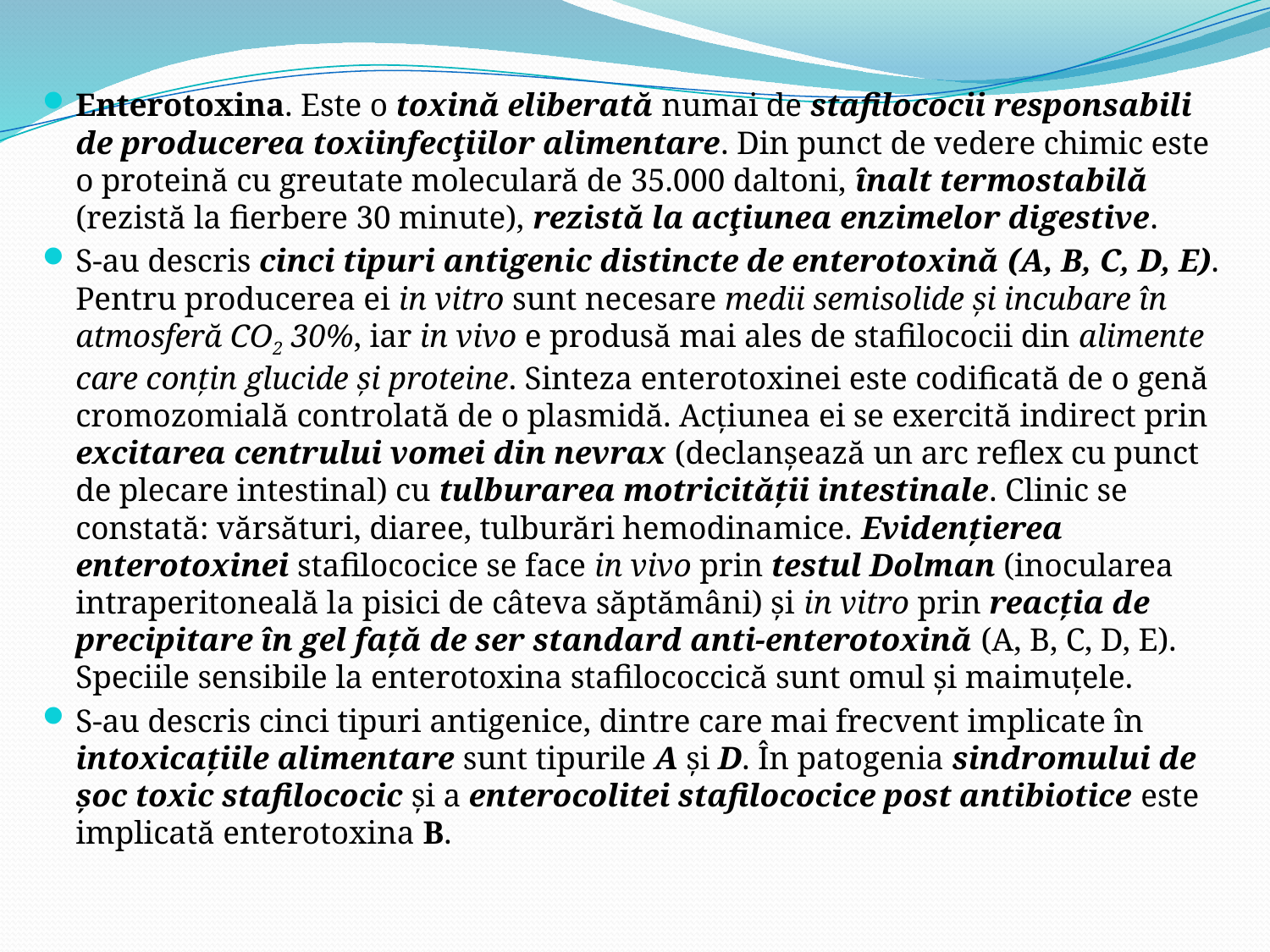

Enterotoxina. Este o toxină eliberată numai de stafilococii responsabili de producerea toxiinfecţiilor alimentare. Din punct de vedere chimic este o proteină cu greutate moleculară de 35.000 daltoni, înalt termostabilă (rezistă la fierbere 30 minute), rezistă la acţiunea enzimelor digestive.
S-au descris cinci tipuri antigenic distincte de enterotoxină (A, B, C, D, E). Pentru producerea ei in vitro sunt necesare medii semisolide şi incubare în atmosferă CO2 30%, iar in vivo e produsă mai ales de stafilococii din alimente care conţin glucide şi proteine. Sinteza enterotoxinei este codificată de o genă cromozomială controlată de o plasmidă. Acţiunea ei se exercită indirect prin excitarea centrului vomei din nevrax (declanşează un arc reflex cu punct de plecare intestinal) cu tulburarea motricităţii intestinale. Clinic se constată: vărsături, diaree, tulburări hemodinamice. Evidenţierea enterotoxinei stafilococice se face in vivo prin testul Dolman (inocularea intraperitoneală la pisici de câteva săptămâni) şi in vitro prin reacţia de precipitare în gel faţă de ser standard anti-enterotoxină (A, B, C, D, E). Speciile sensibile la enterotoxina stafilococcică sunt omul şi maimuţele.
S-au descris cinci tipuri antigenice, dintre care mai frecvent implicate în intoxicaţiile alimentare sunt tipurile A şi D. În patogenia sindromului de şoc toxic stafilococic şi a enterocolitei stafilococice post antibiotice este implicată enterotoxina B.